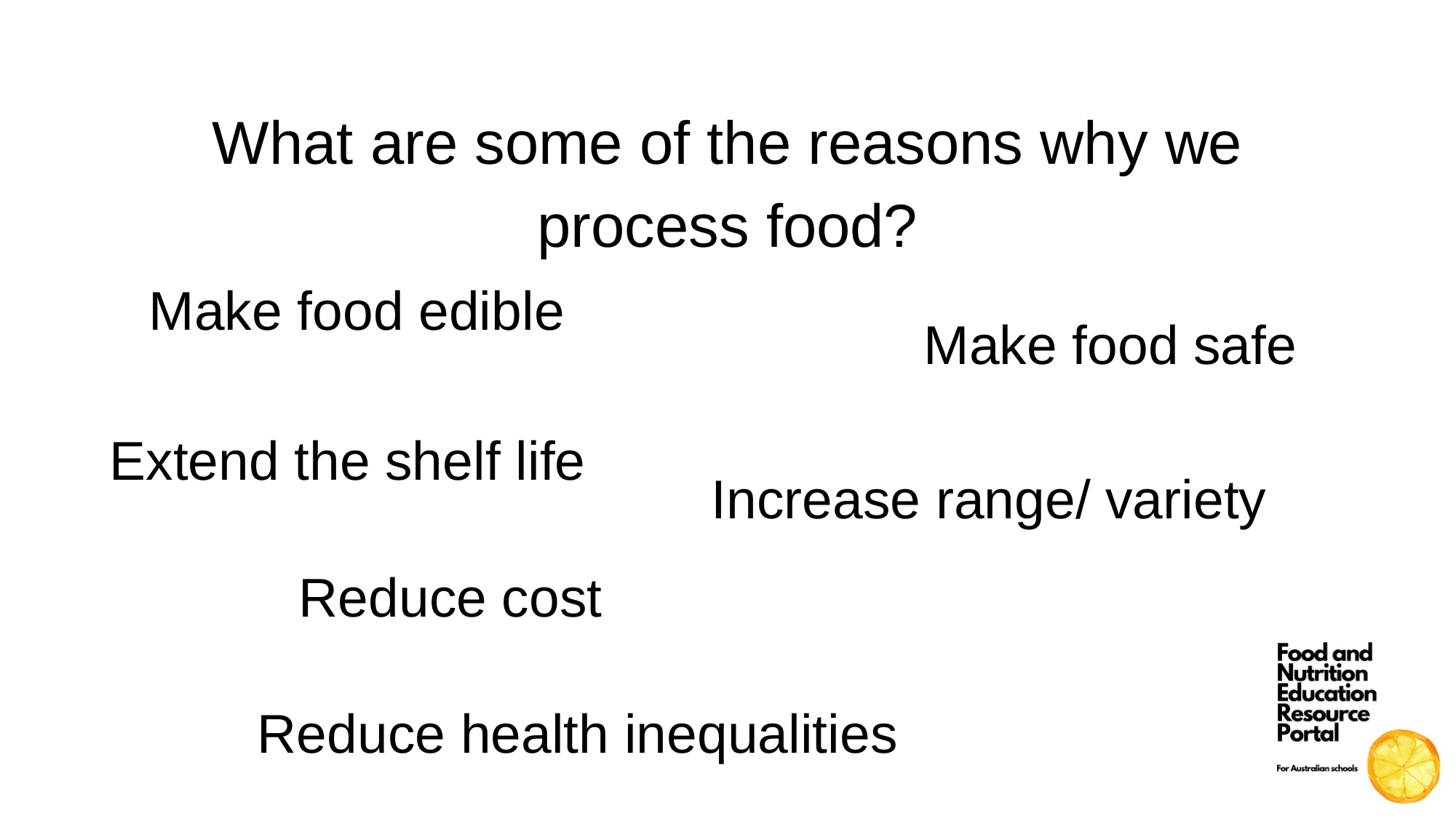

What are some of the reasons why we process food?
Make food edible
Make food safe
Extend the shelf life
Increase range/ variety
Reduce cost
Reduce health inequalities